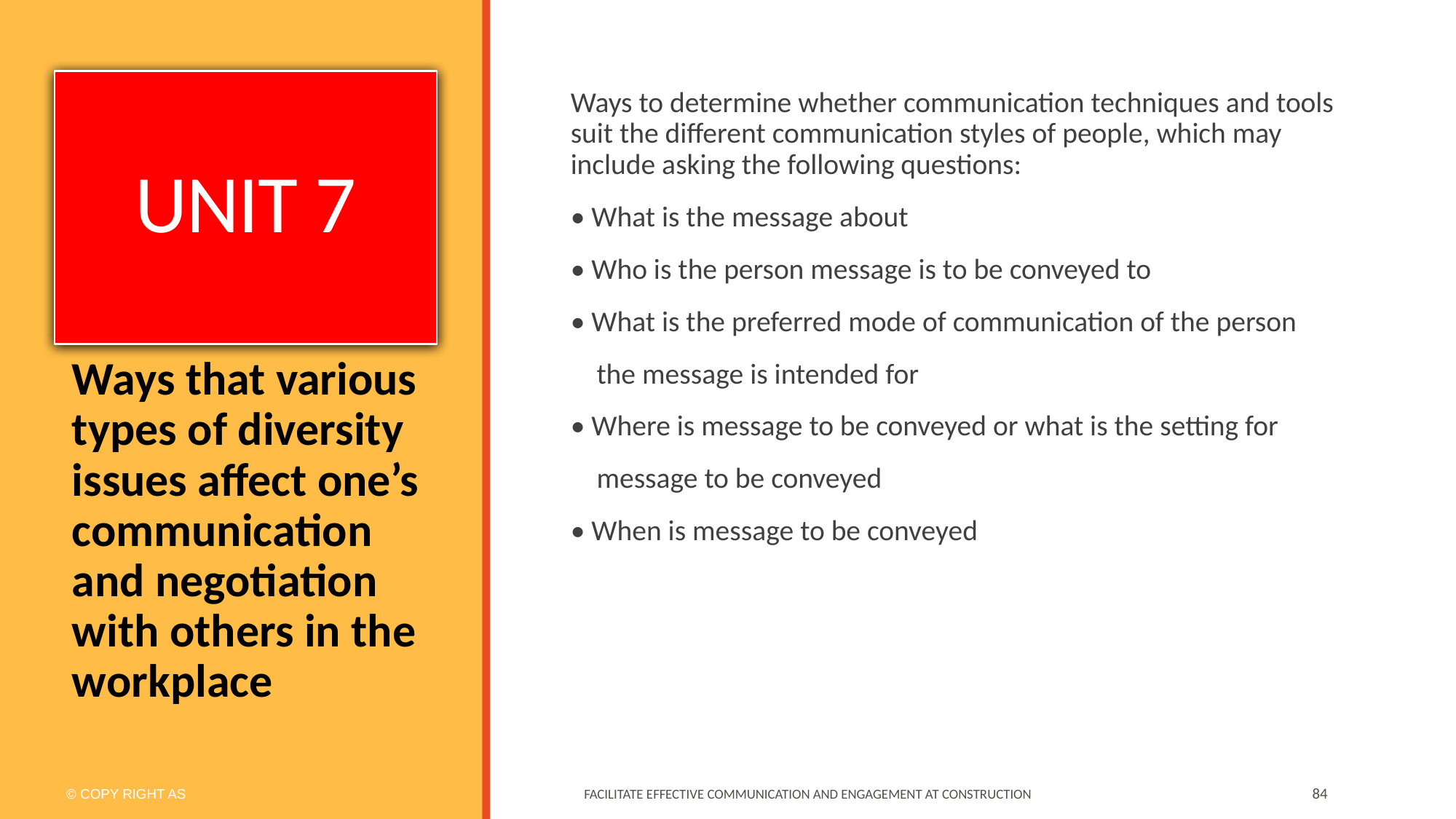

# UNIT 7
Ways to determine whether communication techniques and tools suit the different communication styles of people, which may include asking the following questions:
• What is the message about
• Who is the person message is to be conveyed to
• What is the preferred mode of communication of the person
    the message is intended for
• Where is message to be conveyed or what is the setting for
    message to be conveyed
• When is message to be conveyed

Ways that various types of diversity issues affect one’s communication and negotiation with others in the workplace
© COPY RIGHT AS
Facilitate Effective Communication and Engagement at Construction
84